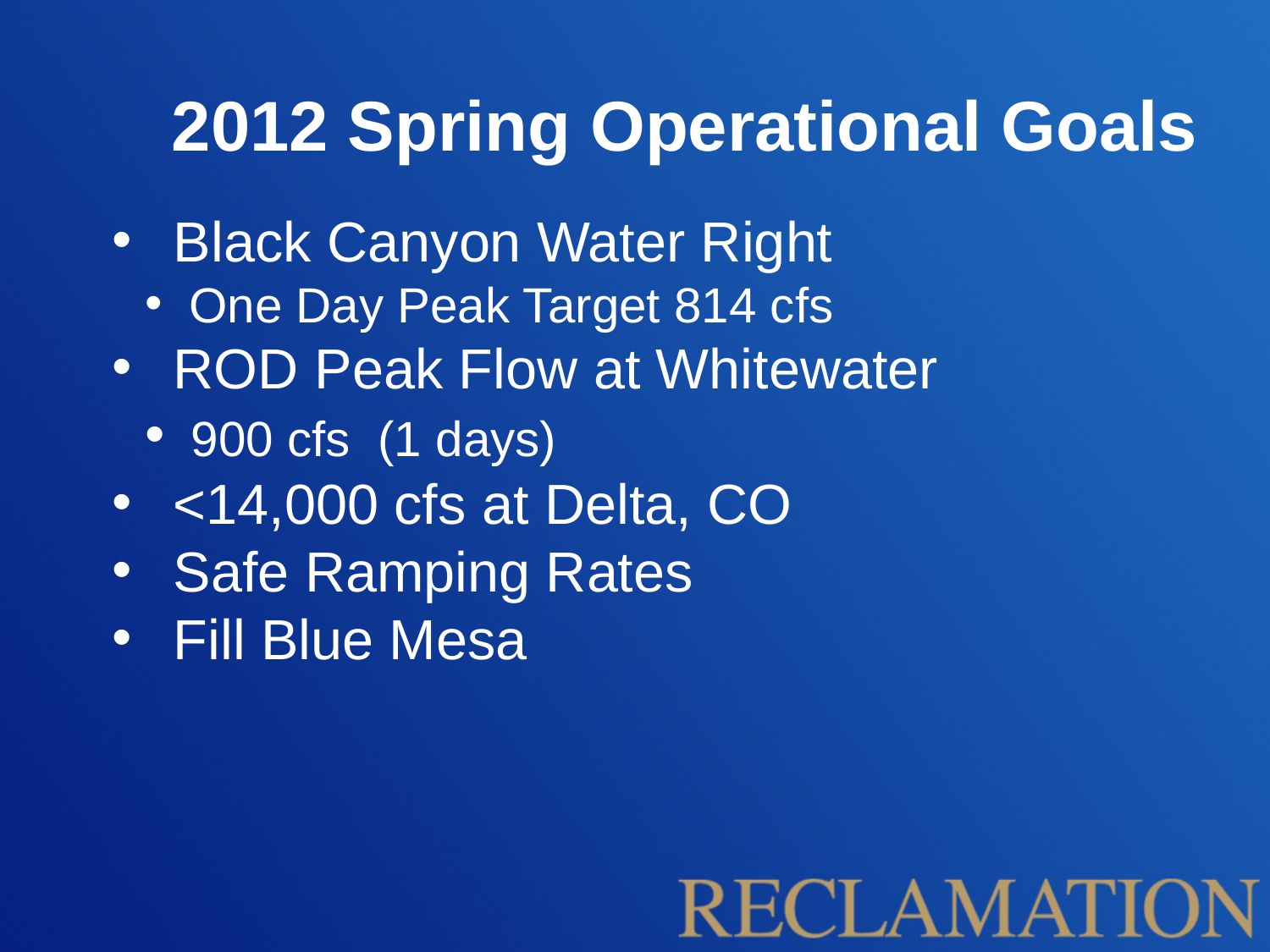

2012 Spring Operational Goals
  Black Canyon Water Right
 One Day Peak Target 814 cfs
  ROD Peak Flow at Whitewater
 900 cfs  (1 days)
  <14,000 cfs at Delta, CO
  Safe Ramping Rates
  Fill Blue Mesa